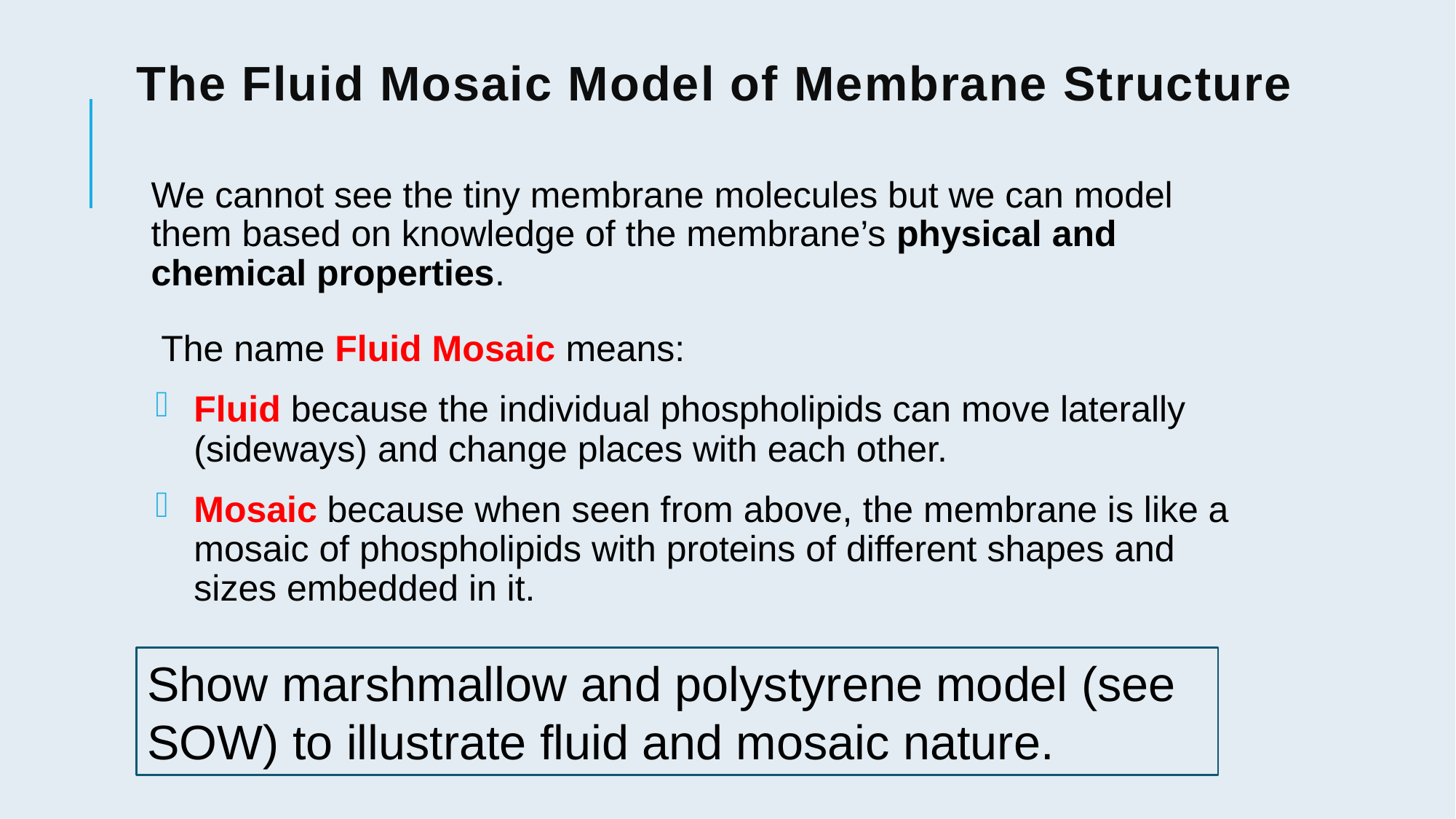

# The Fluid Mosaic Model of Membrane Structure
We cannot see the tiny membrane molecules but we can model them based on knowledge of the membrane’s physical and chemical properties.
 The name Fluid Mosaic means:
Fluid because the individual phospholipids can move laterally (sideways) and change places with each other.
Mosaic because when seen from above, the membrane is like a mosaic of phospholipids with proteins of different shapes and sizes embedded in it.

Show marshmallow and polystyrene model (see SOW) to illustrate fluid and mosaic nature.